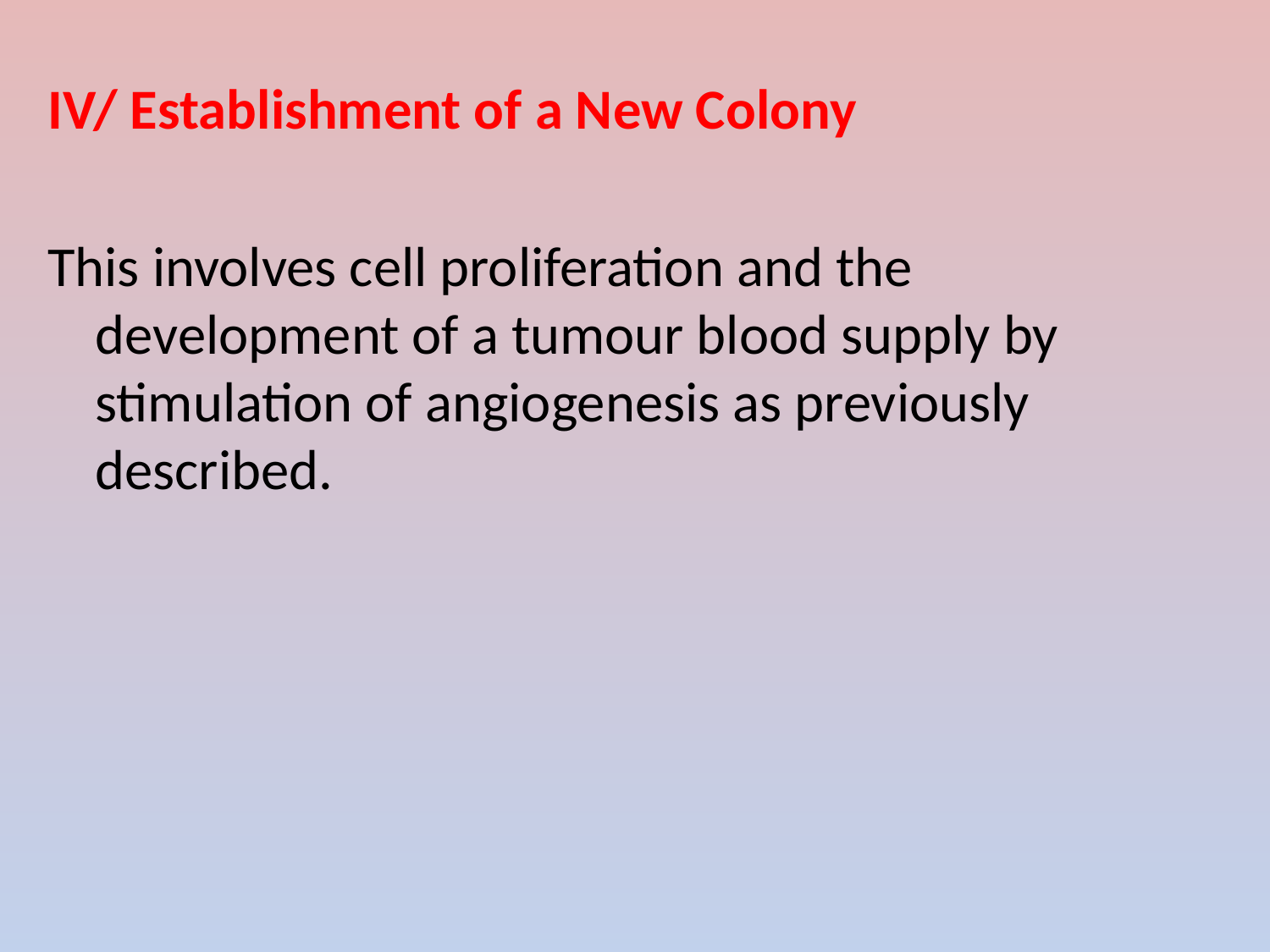

IV/ Establishment of a New Colony

This involves cell proliferation and the development of a tumour blood supply by stimulation of angiogenesis as previously described.